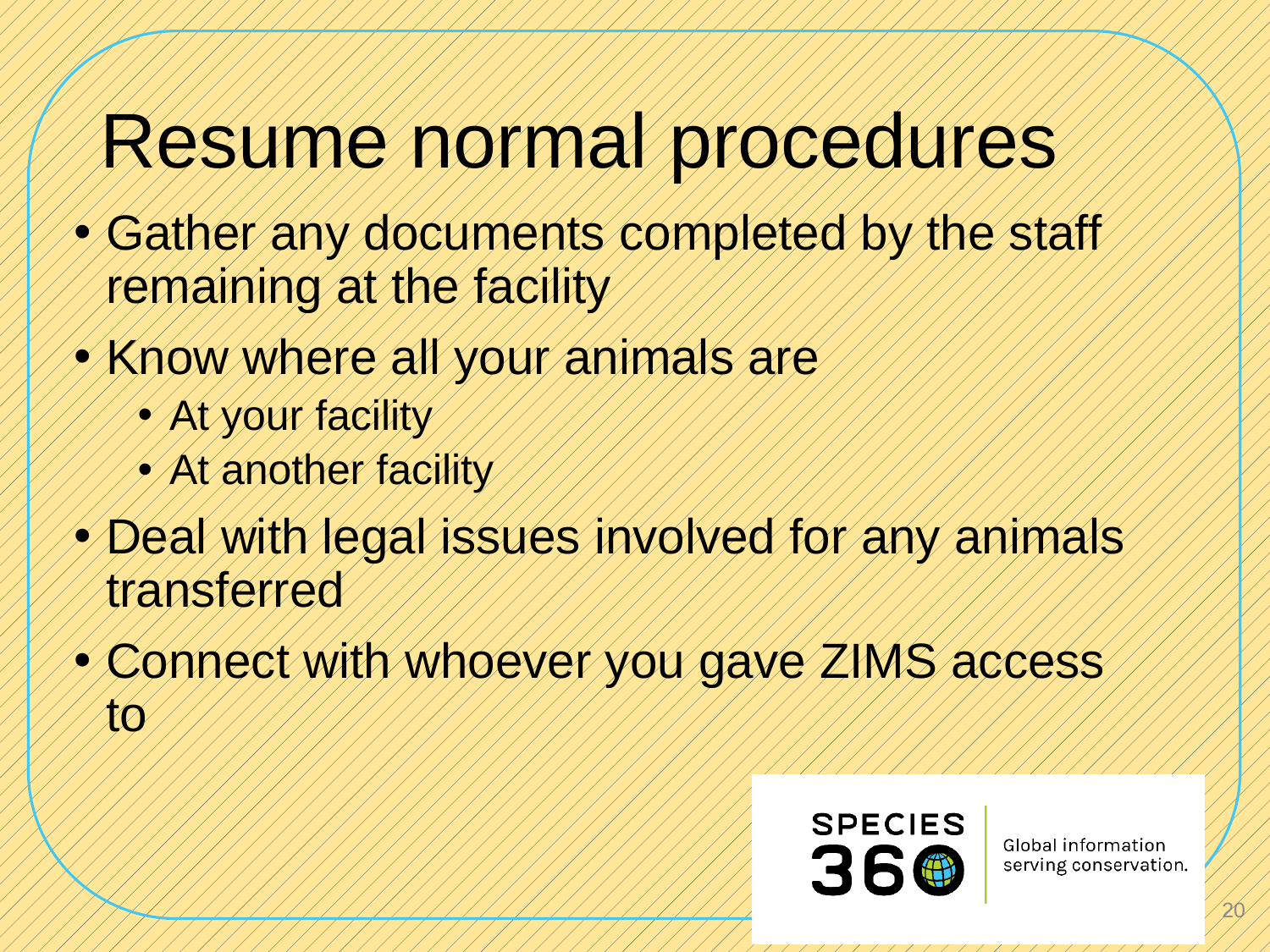

# Resume normal procedures
Gather any documents completed by the staff remaining at the facility
Know where all your animals are
At your facility
At another facility
Deal with legal issues involved for any animals transferred
Connect with whoever you gave ZIMS access to
20